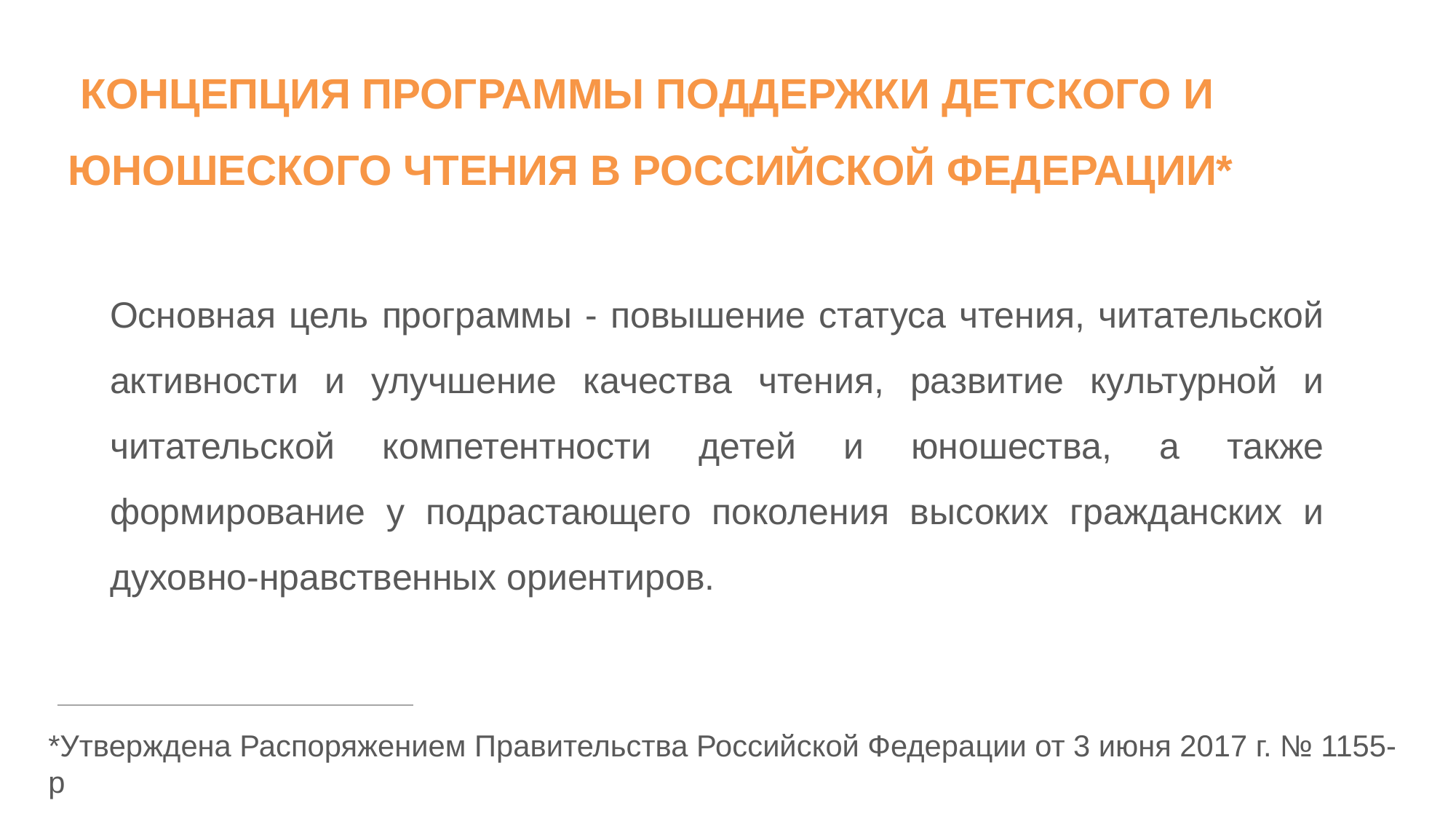

Концепция программы поддержки детского и юношеского чтения в Российской Федерации*
Основная цель программы - повышение статуса чтения, читательской активности и улучшение качества чтения, развитие культурной и читательской компетентности детей и юношества, а также формирование у подрастающего поколения высоких гражданских и духовно-нравственных ориентиров.

*Утверждена Распоряжением Правительства Российской Федерации от 3 июня 2017 г. № 1155-р